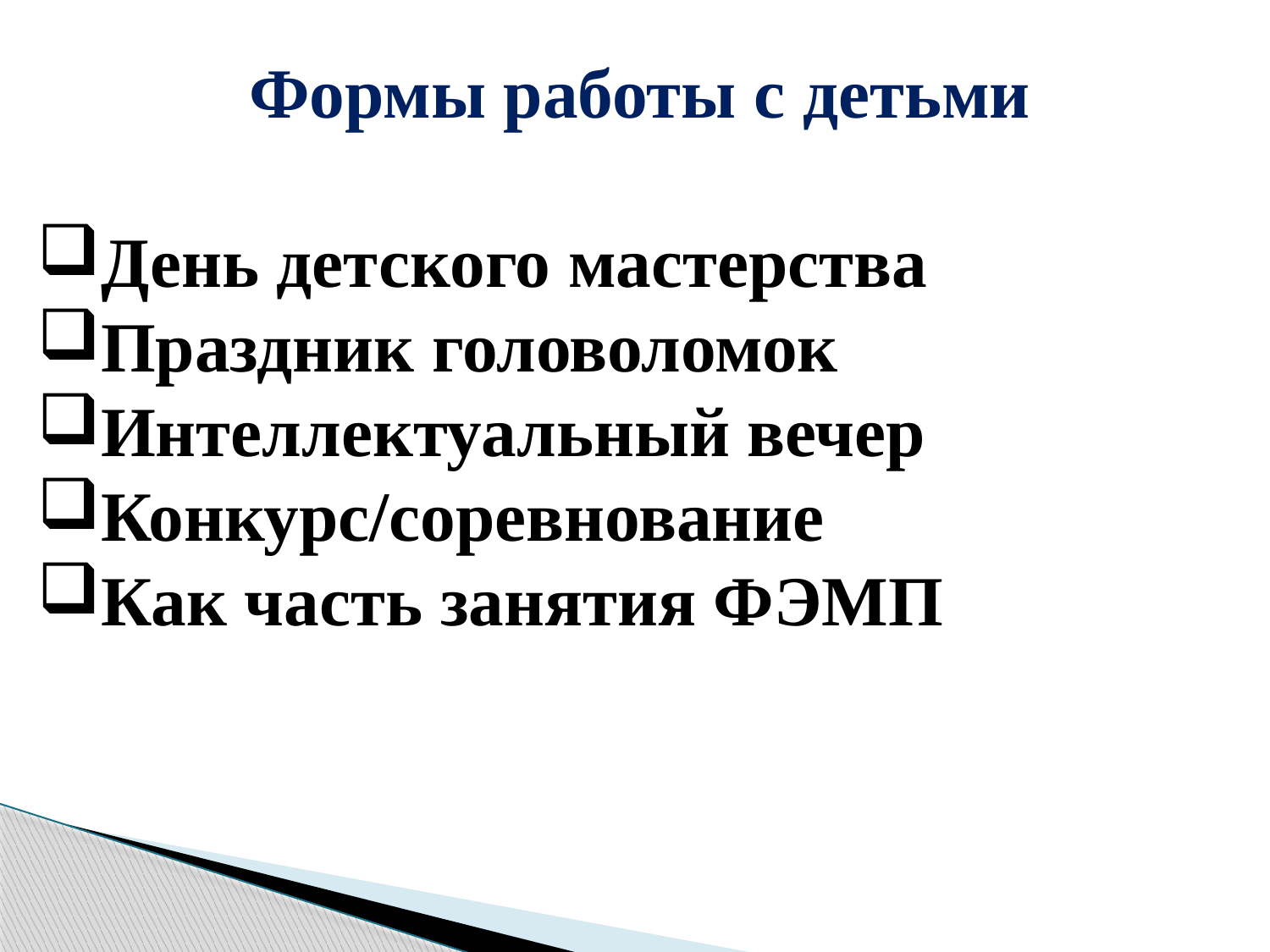

Формы работы с детьми

День детского мастерства
Праздник головоломок
Интеллектуальный вечер
Конкурс/соревнование
Как часть занятия ФЭМП